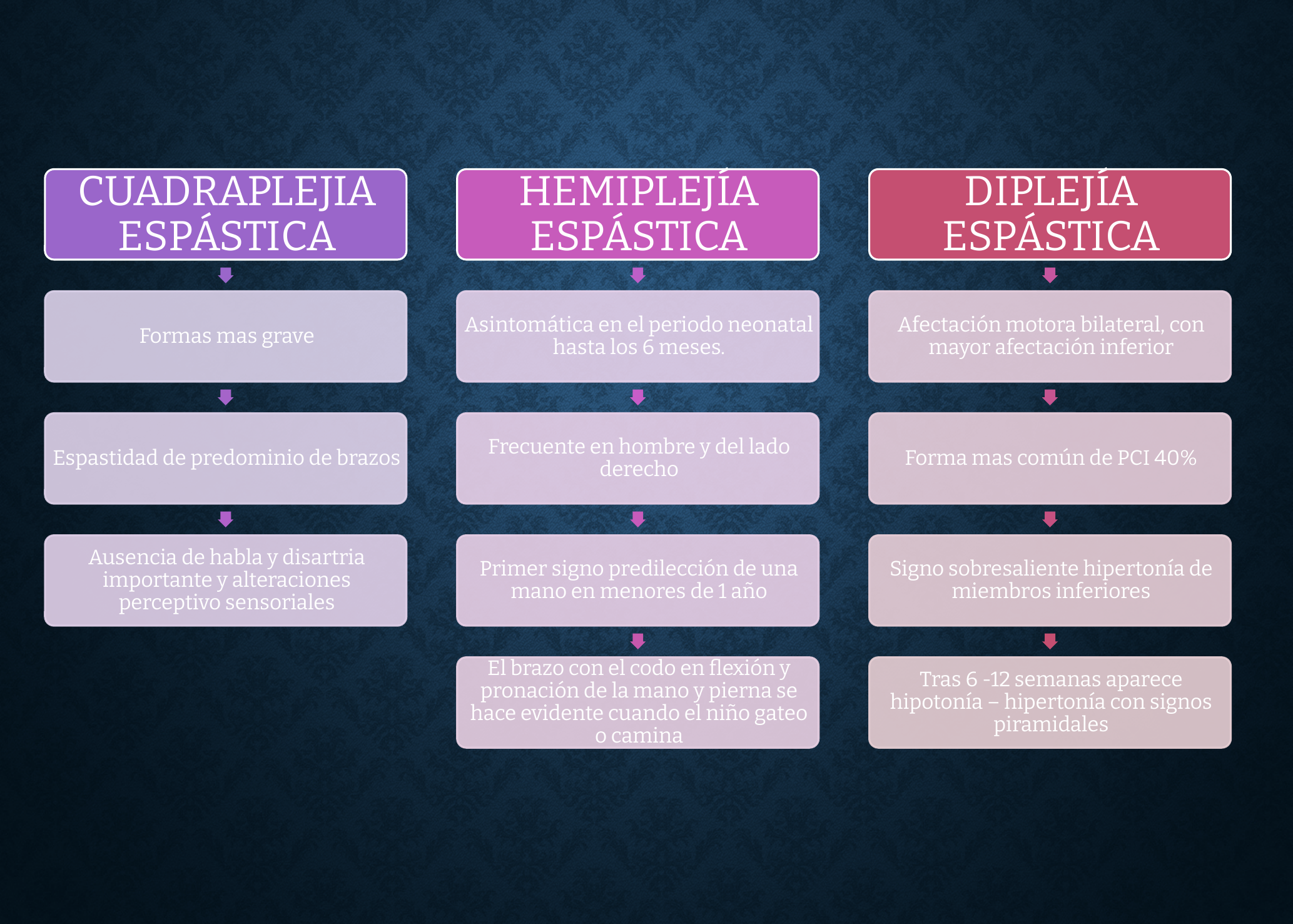

CUADRAPLEJIA ESPÁSTICA
Formas mas grave
Espastidad de predominio de brazos
Ausencia de habla y disartria importante y alteraciones perceptivo sensoriales
HEMIPLEJÍA ESPÁSTICA
Asintomática en el periodo neonatal hasta los 6 meses.
Frecuente en hombre y del lado derecho
Primer signo predilección de una mano en menores de 1 año
El brazo con el codo en flexión y pronación de la mano y pierna se hace evidente cuando el niño gateo o camina
DIPLEJÍA ESPÁSTICA
Afectación motora bilateral, con mayor afectación inferior
Forma mas común de PCI 40%
Signo sobresaliente hipertonía de miembros inferiores
Tras 6 -12 semanas aparece hipotonía – hipertonía con signos piramidales